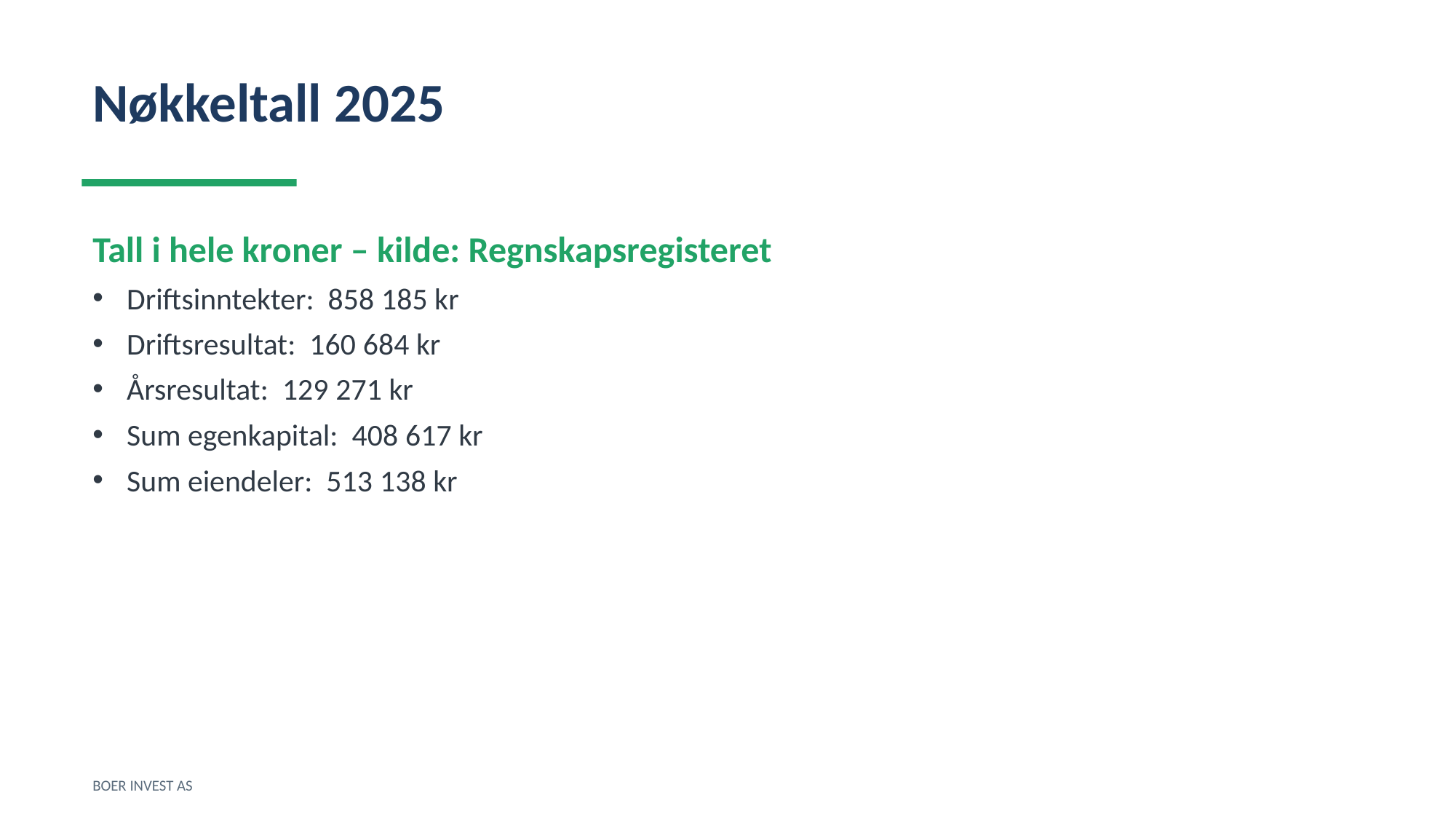

Nøkkeltall 2025

Tall i hele kroner – kilde: Regnskapsregisteret
Driftsinntekter:  858 185 kr
Driftsresultat:  160 684 kr
Årsresultat:  129 271 kr
Sum egenkapital:  408 617 kr
Sum eiendeler:  513 138 kr
BOER INVEST AS